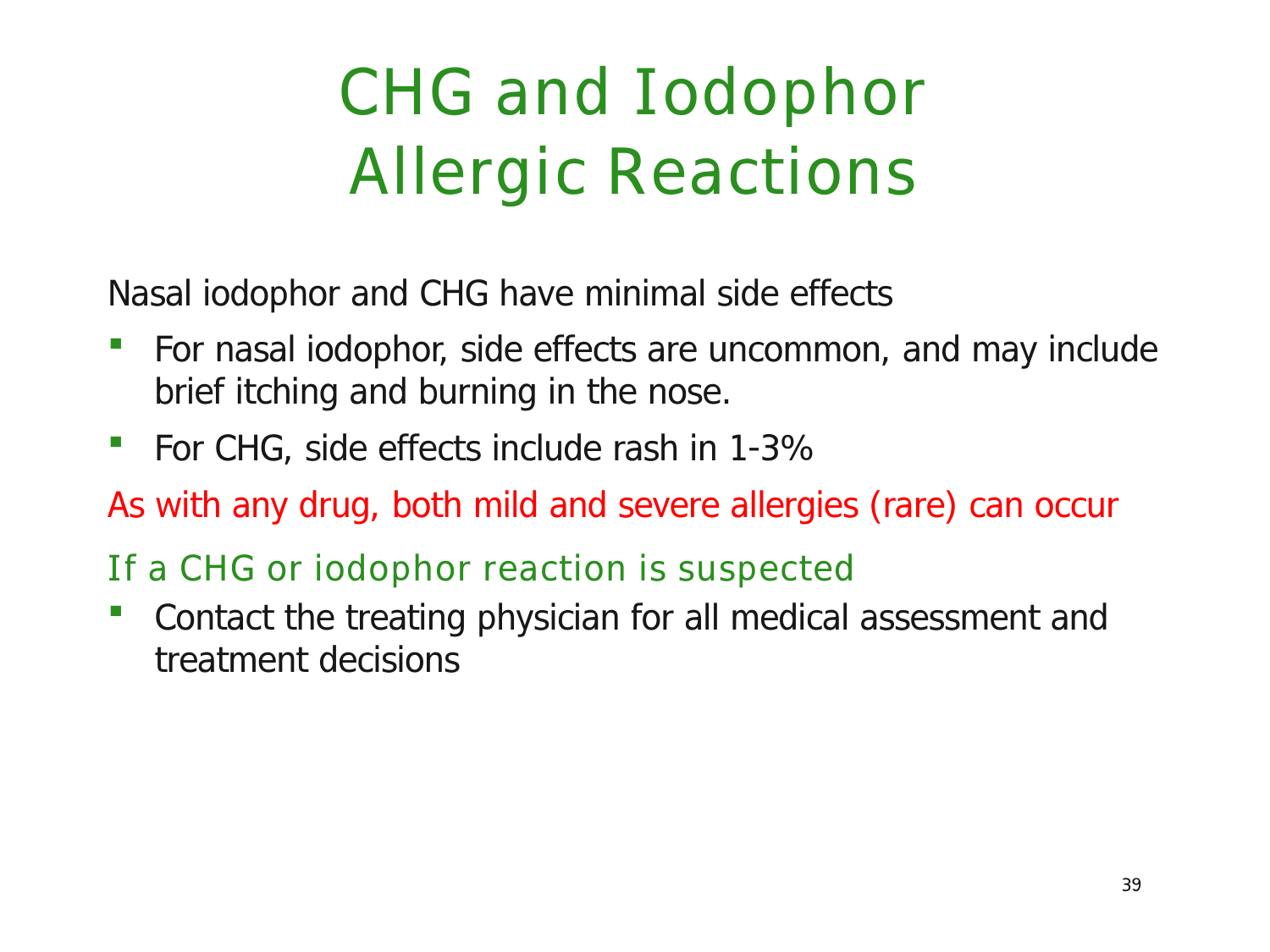

CHG and Iodophor
Allergic Reactions
Nasal iodophor and CHG have minimal side effects
For nasal iodophor, side effects are uncommon, and may include brief itching and burning in the nose.
For CHG, side effects include rash in 1-3%
As with any drug, both mild and severe allergies (rare) can occur
If a CHG or iodophor reaction is suspected
Contact the treating physician for all medical assessment and treatment decisions

39